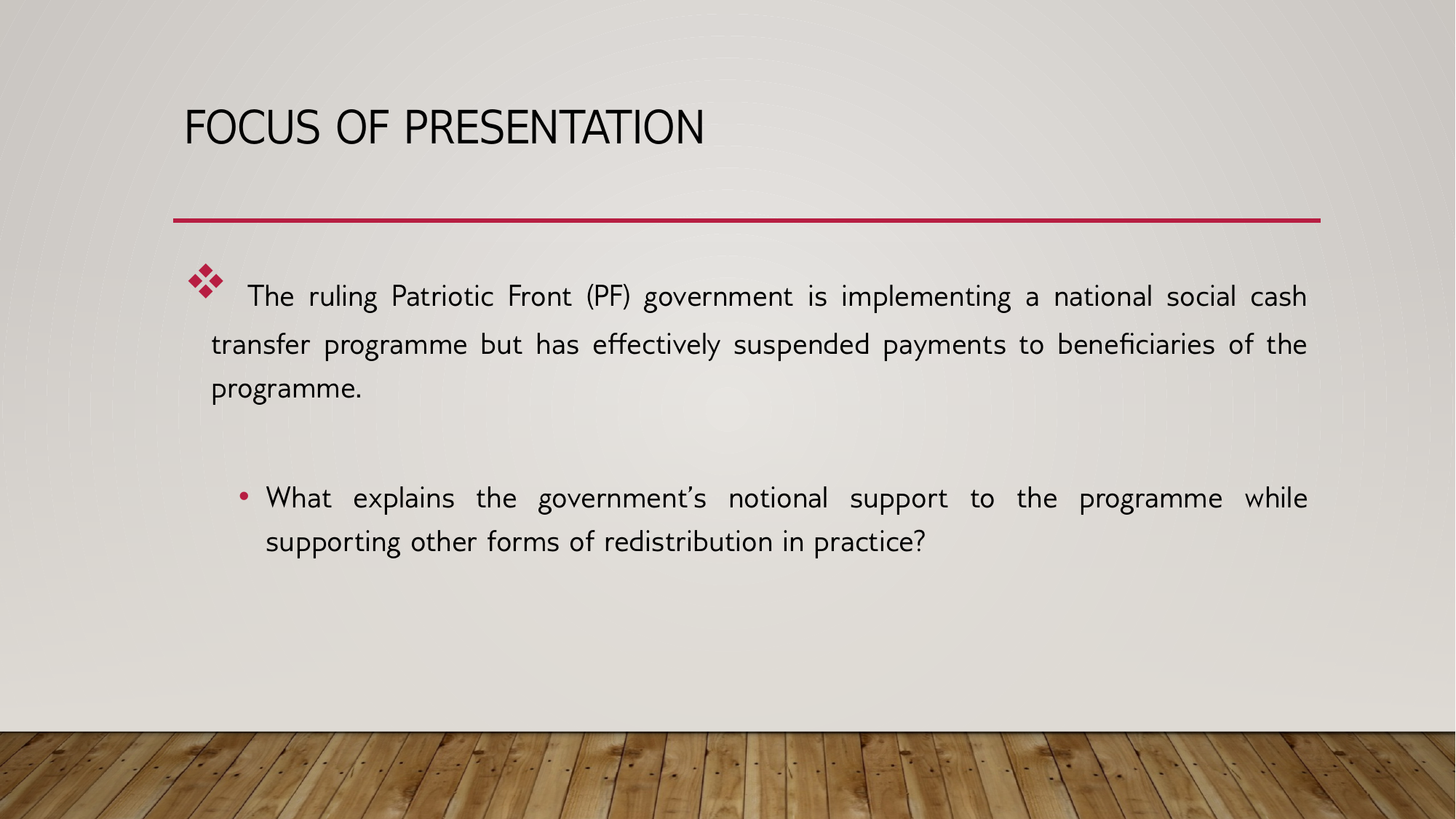

# Focus of presentation
 The ruling Patriotic Front (PF) government is implementing a national social cash transfer programme but has effectively suspended payments to beneficiaries of the programme.

What explains the government’s notional support to the programme while supporting other forms of redistribution in practice?